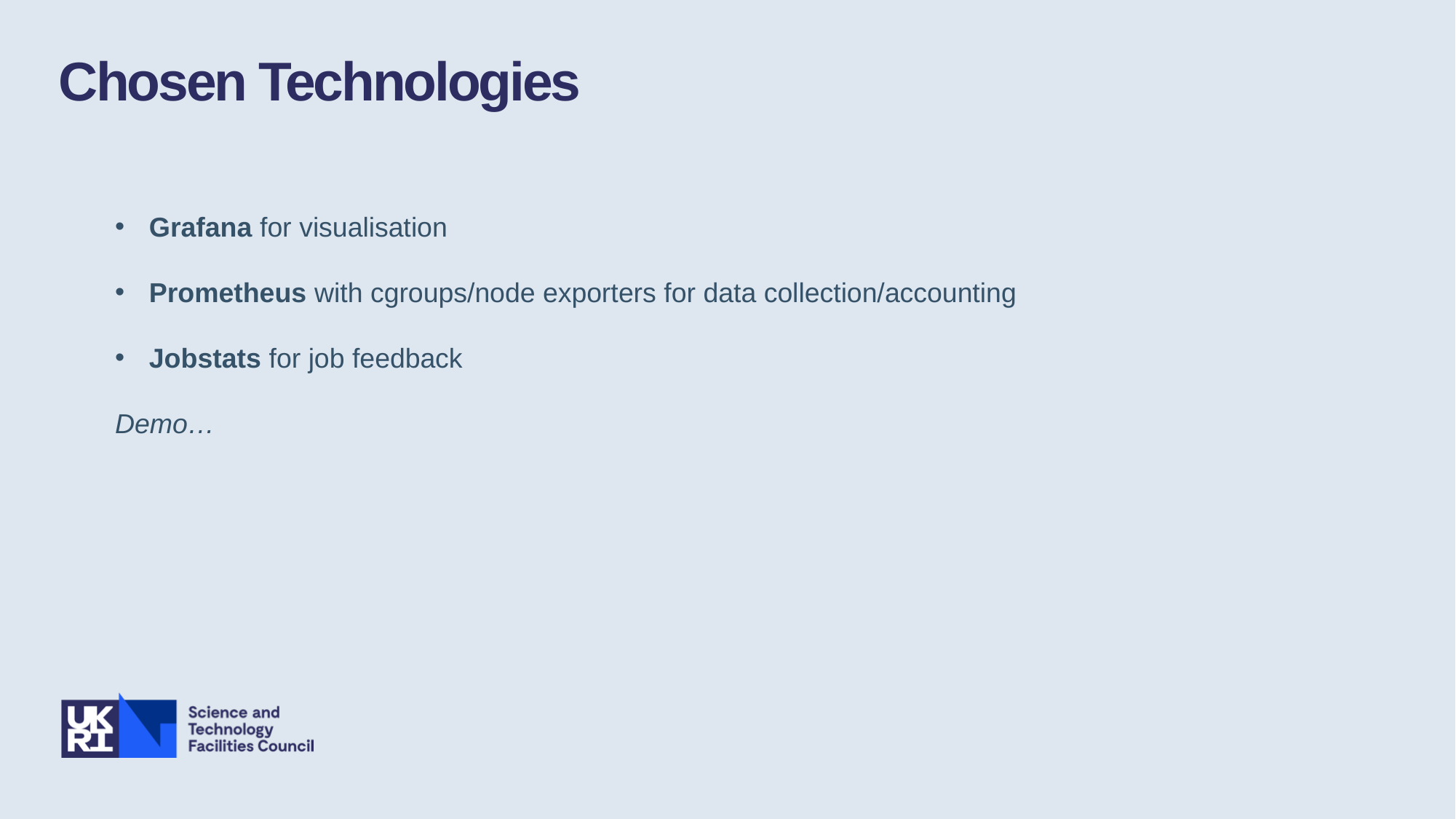

Chosen Technologies

Grafana for visualisation

Prometheus with cgroups/node exporters for data collection/accounting

Jobstats for job feedback

Demo…